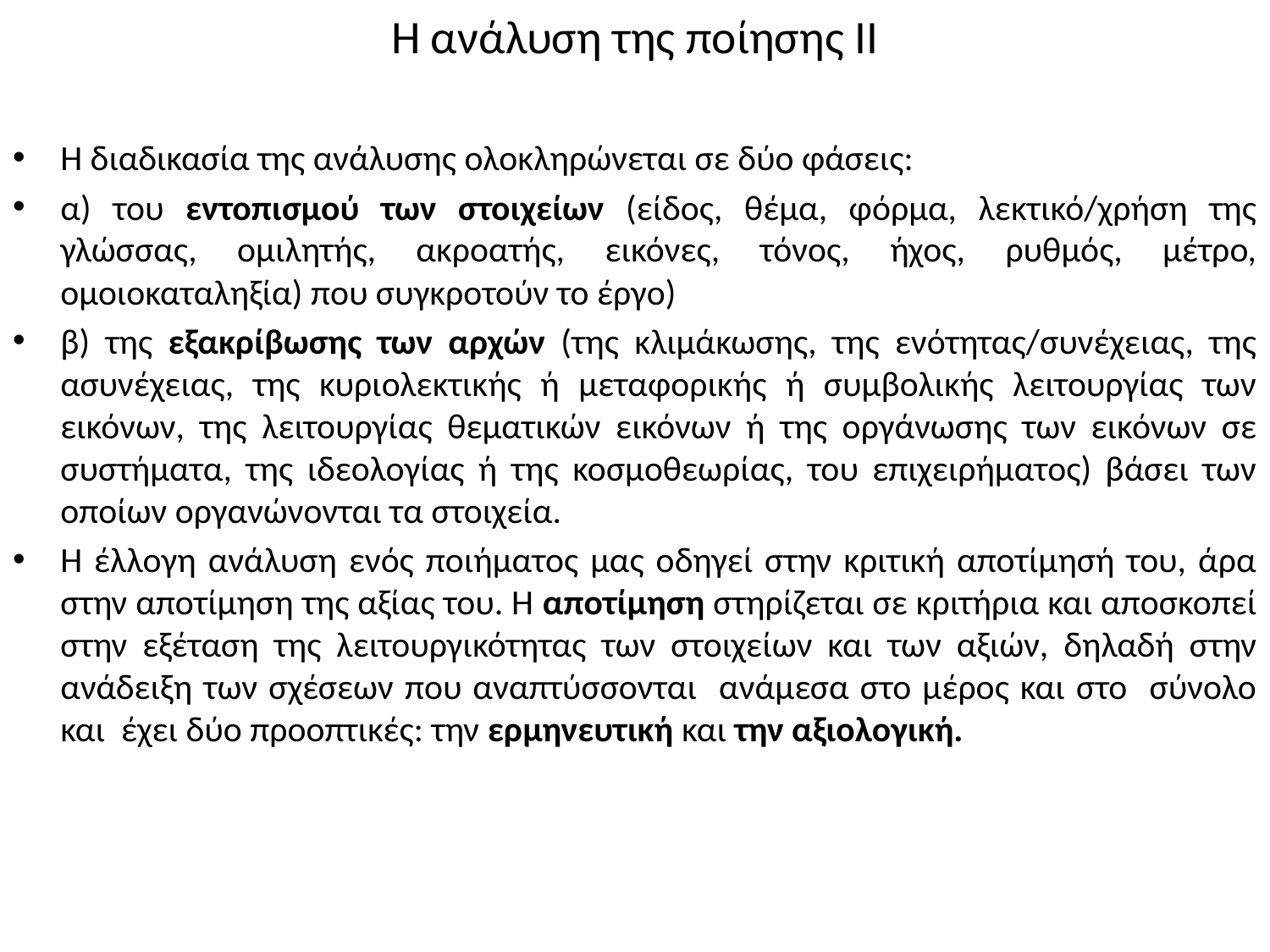

# Η ανάλυση της ποίησης ΙΙ
Η διαδικασία της ανάλυσης ολοκληρώνεται σε δύο φάσεις:
α) του εντοπισμού των στοιχείων (είδος, θέμα, φόρμα, λεκτικό/χρήση της γλώσσας, ομιλητής, ακροατής, εικόνες, τόνος, ήχος, ρυθμός, μέτρο, ομοιοκαταληξία) που συγκροτούν το έργο)
β) της εξακρίβωσης των αρχών (της κλιμάκωσης, της ενότητας/συνέχειας, της ασυνέχειας, της κυριολεκτικής ή μεταφορικής ή συμβολικής λειτουργίας των εικόνων, της λειτουργίας θεματικών εικόνων ή της οργάνωσης των εικόνων σε συστήματα, της ιδεολογίας ή της κοσμοθεωρίας, του επιχειρήματος) βάσει των οποίων οργανώνονται τα στοιχεία.
Η έλλογη ανάλυση ενός ποιήματος μας οδηγεί στην κριτική αποτίμησή του, άρα στην αποτίμηση της αξίας του. Η αποτίμηση στηρίζεται σε κριτήρια και αποσκοπεί στην εξέταση της λειτουργικότητας των στοιχείων και των αξιών, δηλαδή στην ανάδειξη των σχέσεων που αναπτύσσονται  ανάμεσα στο μέρος και στο  σύνολο και  έχει δύο προοπτικές: την ερμηνευτική και την αξιολογική.